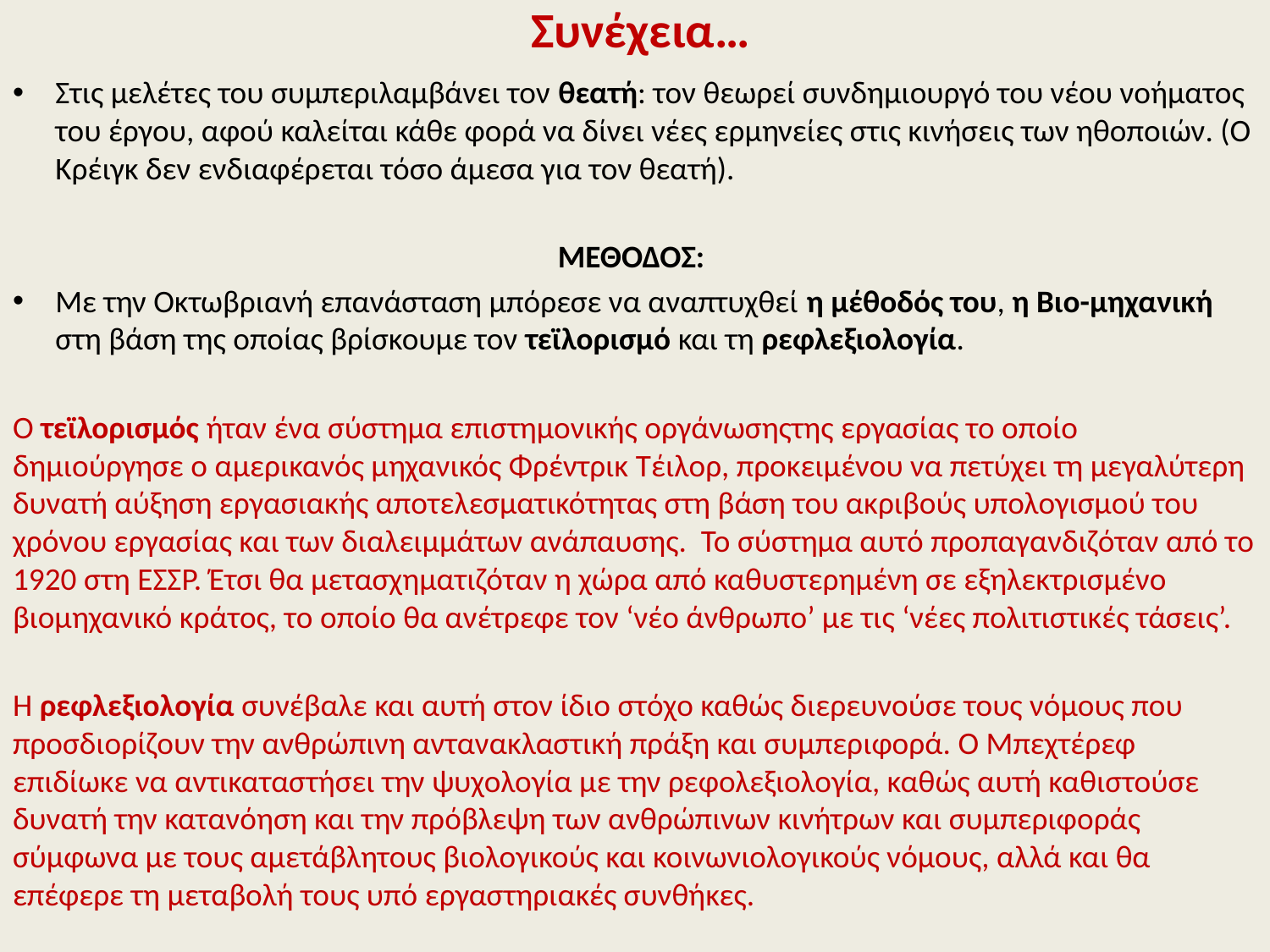

# Συνέχεια…
Στις μελέτες του συμπεριλαμβάνει τον θεατή: τον θεωρεί συνδημιουργό του νέου νοήματος του έργου, αφού καλείται κάθε φορά να δίνει νέες ερμηνείες στις κινήσεις των ηθοποιών. (Ο Κρέιγκ δεν ενδιαφέρεται τόσο άμεσα για τον θεατή).

ΜΕΘΟΔΟΣ:
Με την Οκτωβριανή επανάσταση μπόρεσε να αναπτυχθεί η μέθοδός του, η Βιο-μηχανική στη βάση της οποίας βρίσκουμε τον τεϊλορισμό και τη ρεφλεξιολογία.

Ο τεϊλορισμός ήταν ένα σύστημα επιστημονικής οργάνωσηςτης εργασίας το οποίο δημιούργησε ο αμερικανός μηχανικός Φρέντρικ Τέιλορ, προκειμένου να πετύχει τη μεγαλύτερη δυνατή αύξηση εργασιακής αποτελεσματικότητας στη βάση του ακριβούς υπολογισμού του χρόνου εργασίας και των διαλειμμάτων ανάπαυσης.  Το σύστημα αυτό προπαγανδιζόταν από το 1920 στη ΕΣΣΡ. Έτσι θα μετασχηματιζόταν η χώρα από καθυστερημένη σε εξηλεκτρισμένο βιομηχανικό κράτος, το οποίο θα ανέτρεφε τον ‘νέο άνθρωπο’ με τις ‘νέες πολιτιστικές τάσεις’.

Η ρεφλεξιολογία συνέβαλε και αυτή στον ίδιο στόχο καθώς διερευνούσε τους νόμους που προσδιορίζουν την ανθρώπινη αντανακλαστική πράξη και συμπεριφορά. Ο Μπεχτέρεφ επιδίωκε να αντικαταστήσει την ψυχολογία με την ρεφολεξιολογία, καθώς αυτή καθιστούσε δυνατή την κατανόηση και την πρόβλεψη των ανθρώπινων κινήτρων και συμπεριφοράς  σύμφωνα με τους αμετάβλητους βιολογικούς και κοινωνιολογικούς νόμους, αλλά και θα επέφερε τη μεταβολή τους υπό εργαστηριακές συνθήκες.